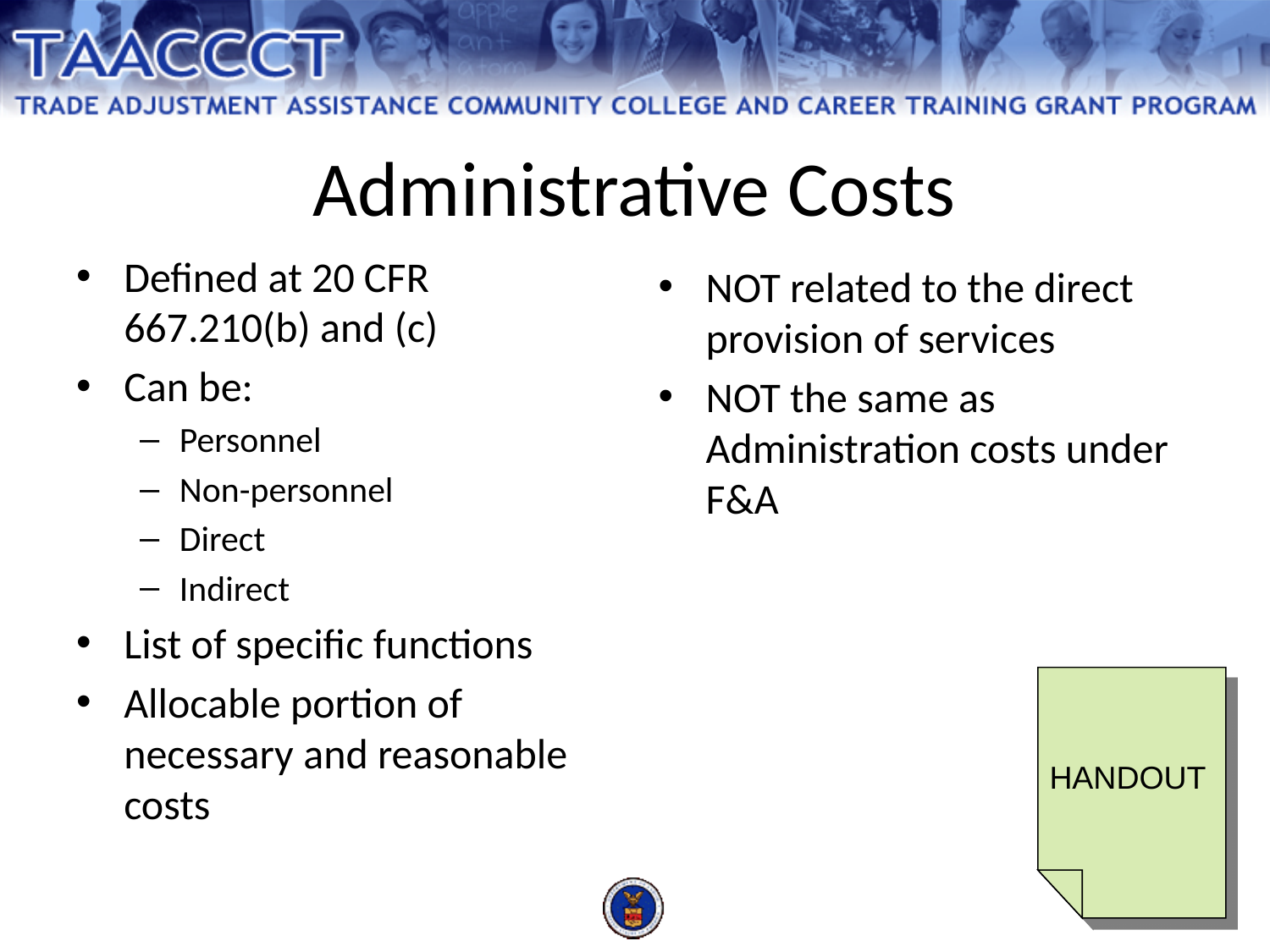

# Administrative Costs
Defined at 20 CFR 667.210(b) and (c)
Can be:
Personnel
Non-personnel
Direct
Indirect
List of specific functions
Allocable portion of necessary and reasonable costs
NOT related to the direct provision of services
NOT the same as Administration costs under F&A

HANDOUT
31